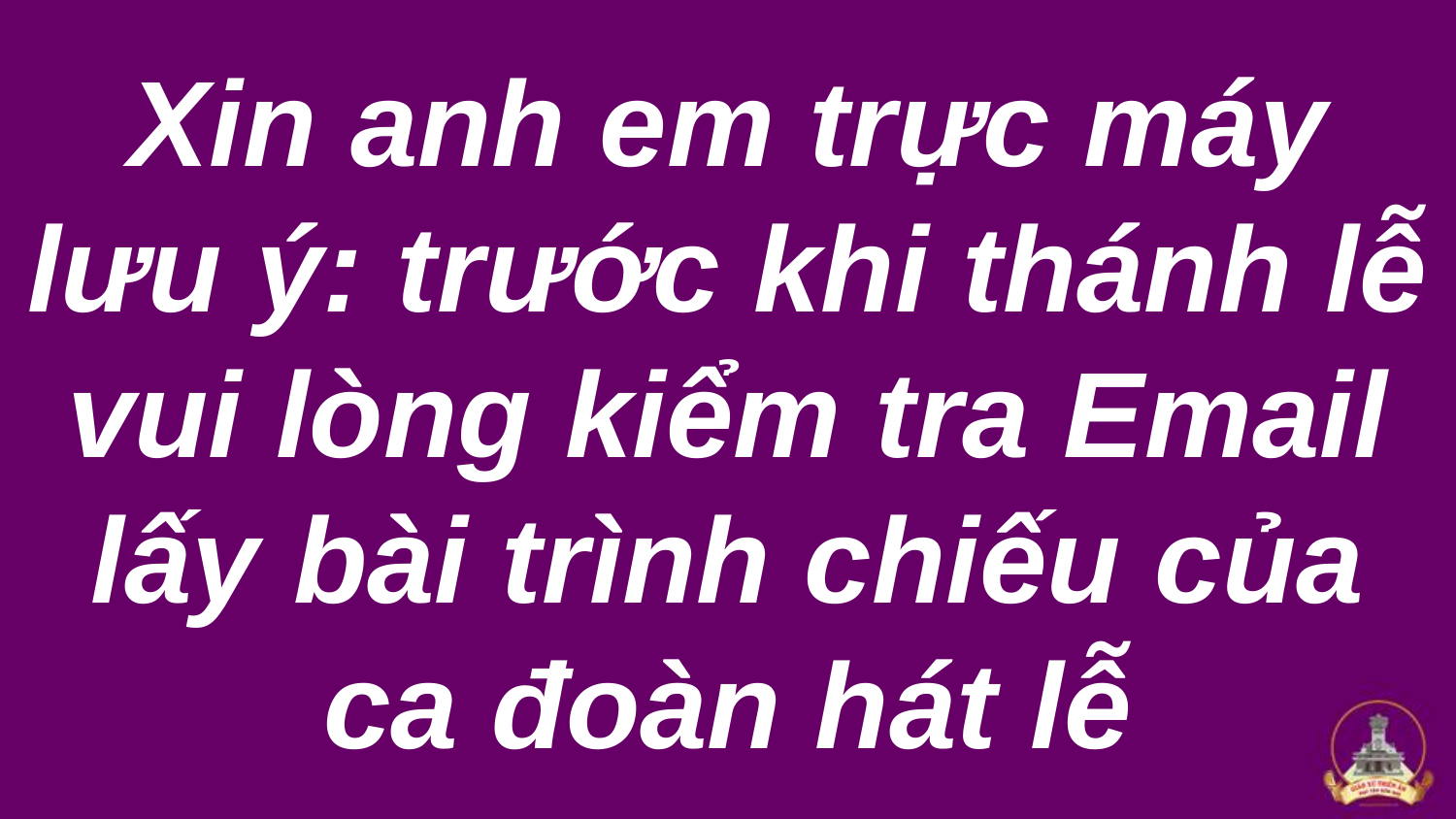

# Xin anh em trực máy lưu ý: trước khi thánh lễ vui lòng kiểm tra Email lấy bài trình chiếu của ca đoàn hát lễ